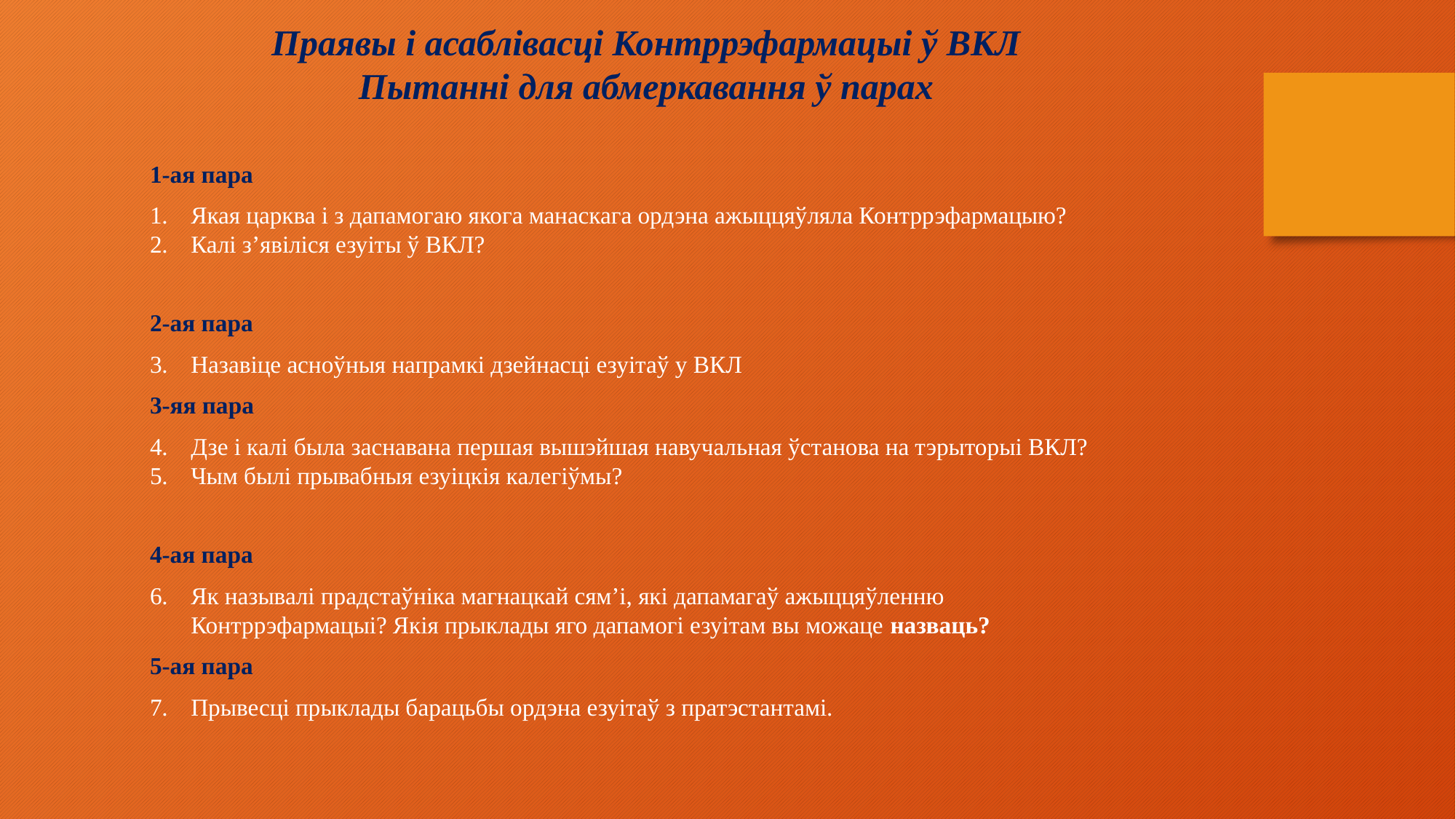

Праявы і асаблівасці Контррэфармацыі ў ВКЛ
Пытанні для абмеркавання ў парах

1-ая пара
Якая царква і з дапамогаю якога манаскага ордэна ажыццяўляла Контррэфармацыю?
Калі з’явіліся езуіты ў ВКЛ?

2-ая пара
Назавіце асноўныя напрамкі дзейнасці езуітаў у ВКЛ
3-яя пара
Дзе і калі была заснавана першая вышэйшая навучальная ўстанова на тэрыторыі ВКЛ?
Чым былі прывабныя езуіцкія калегіўмы?

4-ая пара
Як называлі прадстаўніка магнацкай сям’і, які дапамагаў ажыццяўленню Контррэфармацыі? Якія прыклады яго дапамогі езуітам вы можаце назваць?
5-ая пара
Прывесці прыклады барацьбы ордэна езуітаў з пратэстантамі.